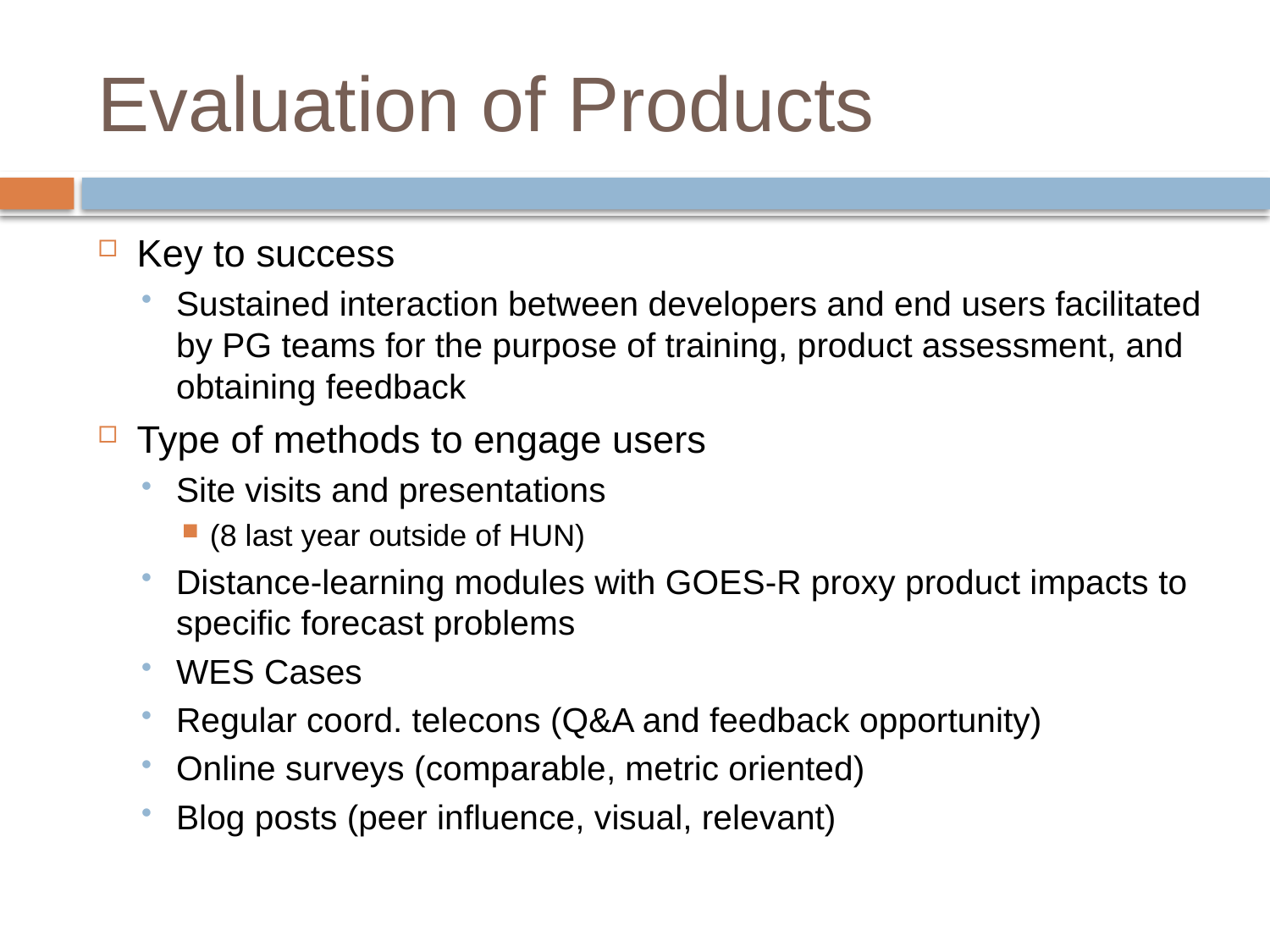

# Evaluation of Products
Key to success
Sustained interaction between developers and end users facilitated by PG teams for the purpose of training, product assessment, and obtaining feedback
Type of methods to engage users
Site visits and presentations
(8 last year outside of HUN)
Distance-learning modules with GOES-R proxy product impacts to specific forecast problems
WES Cases
Regular coord. telecons (Q&A and feedback opportunity)
Online surveys (comparable, metric oriented)
Blog posts (peer influence, visual, relevant)